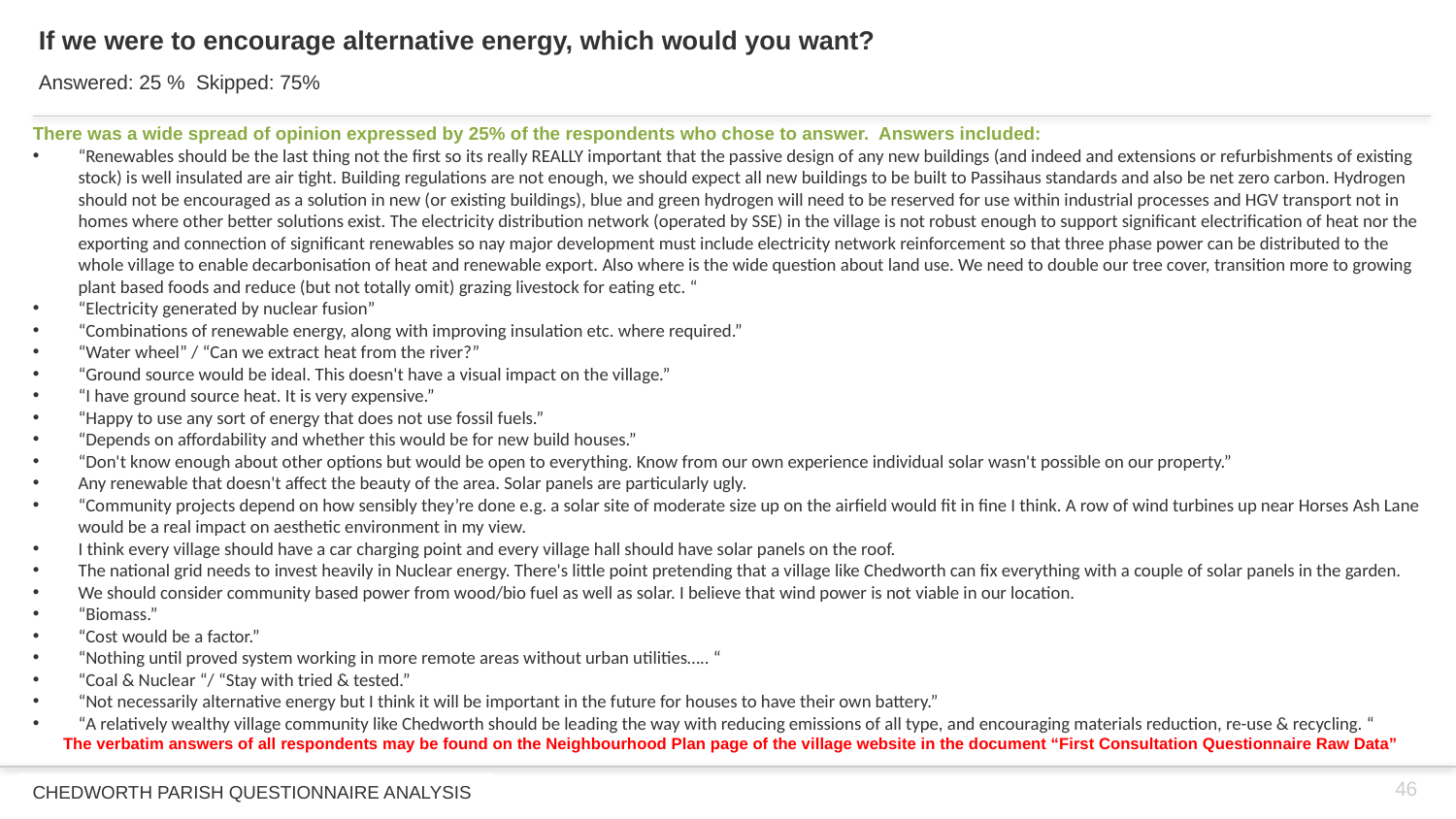

# If we were to encourage alternative energy, which would you want?
Answered: 25 %  Skipped: 75%
There was a wide spread of opinion expressed by 25% of the respondents who chose to answer.  Answers included:
“Renewables should be the last thing not the first so its really REALLY important that the passive design of any new buildings (and indeed and extensions or refurbishments of existing stock) is well insulated are air tight. Building regulations are not enough, we should expect all new buildings to be built to Passihaus standards and also be net zero carbon. Hydrogen should not be encouraged as a solution in new (or existing buildings), blue and green hydrogen will need to be reserved for use within industrial processes and HGV transport not in homes where other better solutions exist. The electricity distribution network (operated by SSE) in the village is not robust enough to support significant electrification of heat nor the exporting and connection of significant renewables so nay major development must include electricity network reinforcement so that three phase power can be distributed to the whole village to enable decarbonisation of heat and renewable export. Also where is the wide question about land use. We need to double our tree cover, transition more to growing plant based foods and reduce (but not totally omit) grazing livestock for eating etc. “
“Electricity generated by nuclear fusion”
“Combinations of renewable energy, along with improving insulation etc. where required.”
“Water wheel” / “Can we extract heat from the river?”
“Ground source would be ideal. This doesn't have a visual impact on the village.”
“I have ground source heat. It is very expensive.”
“Happy to use any sort of energy that does not use fossil fuels.”
“Depends on affordability and whether this would be for new build houses.”
“Don't know enough about other options but would be open to everything. Know from our own experience individual solar wasn't possible on our property.”
Any renewable that doesn't affect the beauty of the area. Solar panels are particularly ugly.
“Community projects depend on how sensibly they’re done e.g. a solar site of moderate size up on the airfield would fit in fine I think. A row of wind turbines up near Horses Ash Lane would be a real impact on aesthetic environment in my view.
I think every village should have a car charging point and every village hall should have solar panels on the roof.
The national grid needs to invest heavily in Nuclear energy. There's little point pretending that a village like Chedworth can fix everything with a couple of solar panels in the garden.
We should consider community based power from wood/bio fuel as well as solar. I believe that wind power is not viable in our location.
“Biomass.”
“Cost would be a factor.”
“Nothing until proved system working in more remote areas without urban utilities….. “
“Coal & Nuclear “/ “Stay with tried & tested.”
“Not necessarily alternative energy but I think it will be important in the future for houses to have their own battery.”
“A relatively wealthy village community like Chedworth should be leading the way with reducing emissions of all type, and encouraging materials reduction, re-use & recycling. “
The verbatim answers of all respondents may be found on the Neighbourhood Plan page of the village website in the document “First Consultation Questionnaire Raw Data”

46
CHEDWORTH PARISH QUESTIONNAIRE ANALYSIS